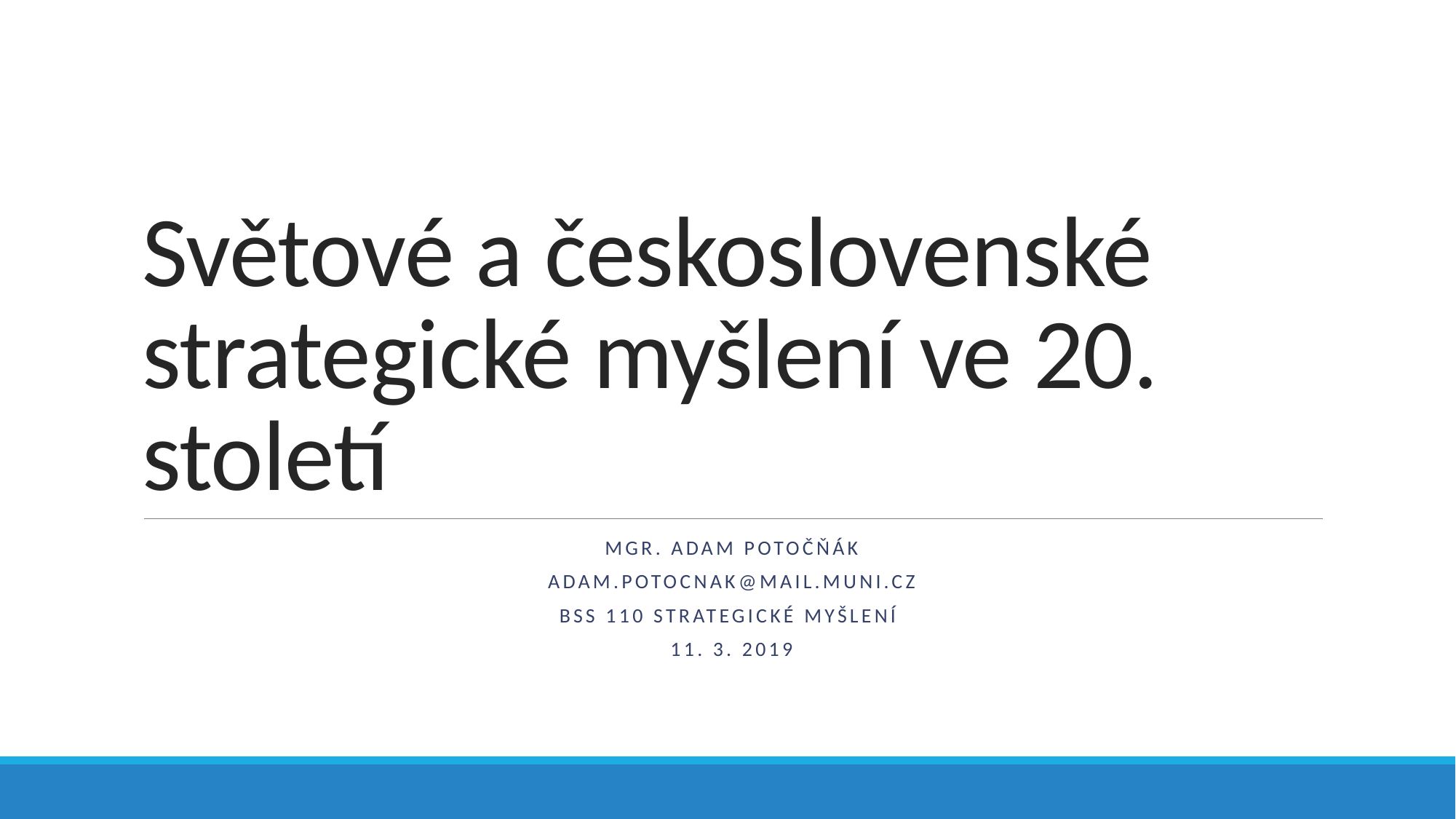

# Světové a československé strategické myšlení ve 20. století
Mgr. Adam Potočňák
adam.potocnak@mail.muni.cz
BSS 110 Strategické myšlení
11. 3. 2019